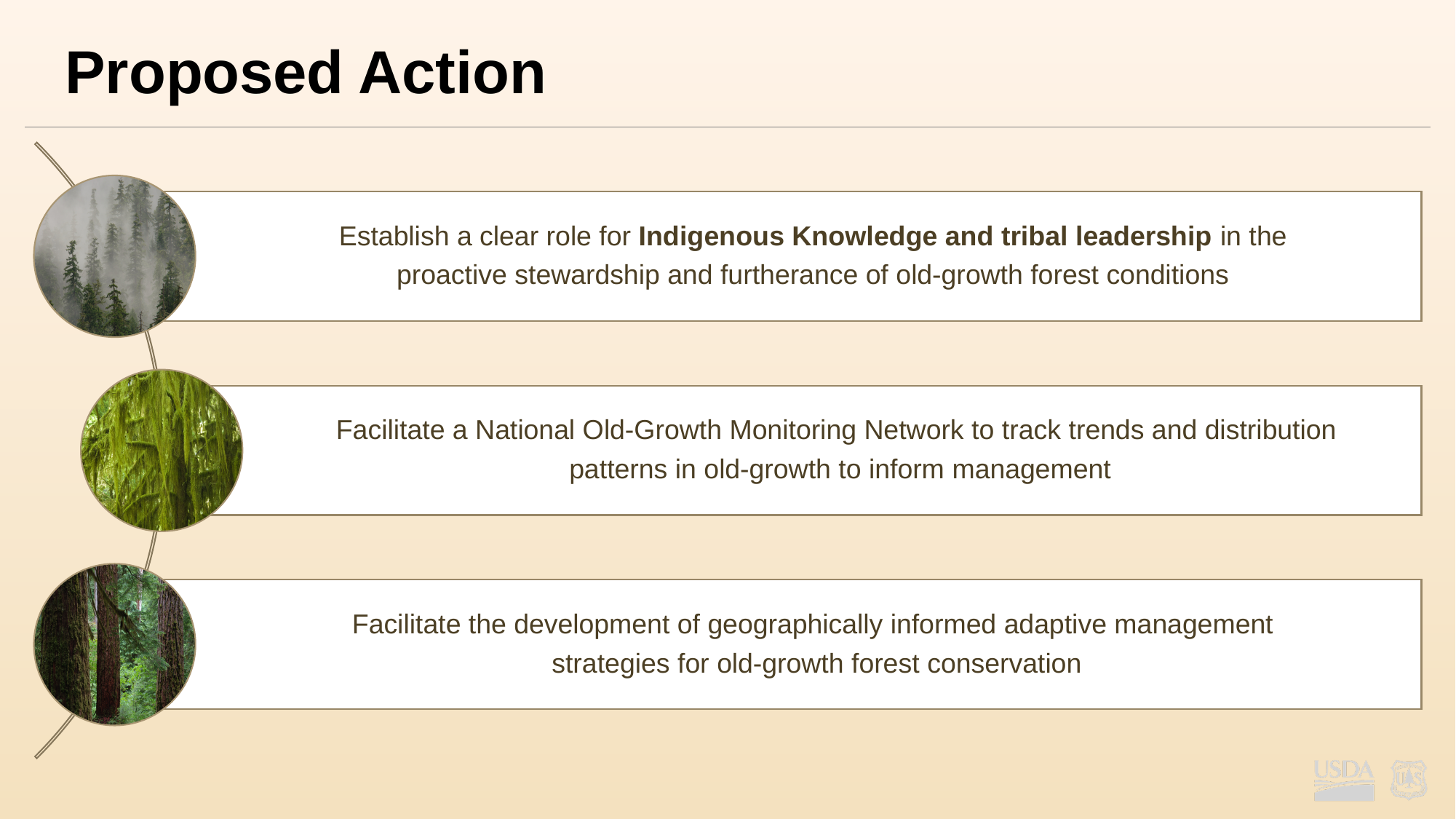

# Proposed Action
Establish a clear role for Indigenous Knowledge and tribal leadership in the
proactive stewardship and furtherance of old-growth forest conditions
Facilitate a National Old-Growth Monitoring Network to track trends and distribution
patterns in old-growth to inform management
Facilitate the development of geographically informed adaptive management
strategies for old-growth forest conservation